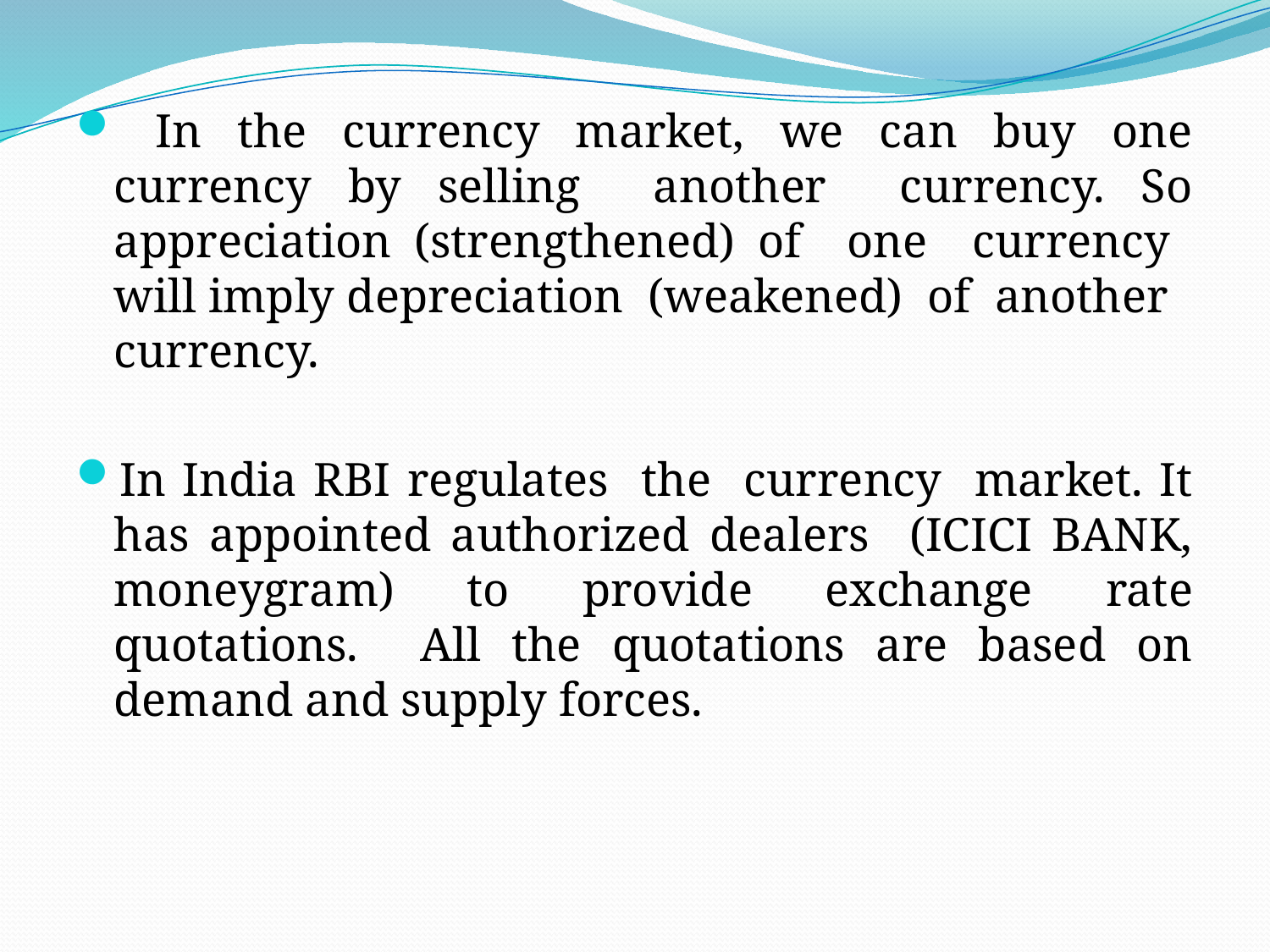

In the currency market, we can buy one currency by selling  another  currency. So appreciation (strengthened) of  one  currency  will imply depreciation  (weakened)  of  another   currency.

In India RBI regulates  the  currency  market. It has appointed authorized dealers  (ICICI BANK, moneygram) to provide exchange rate quotations.  All the quotations are based on demand and supply forces.